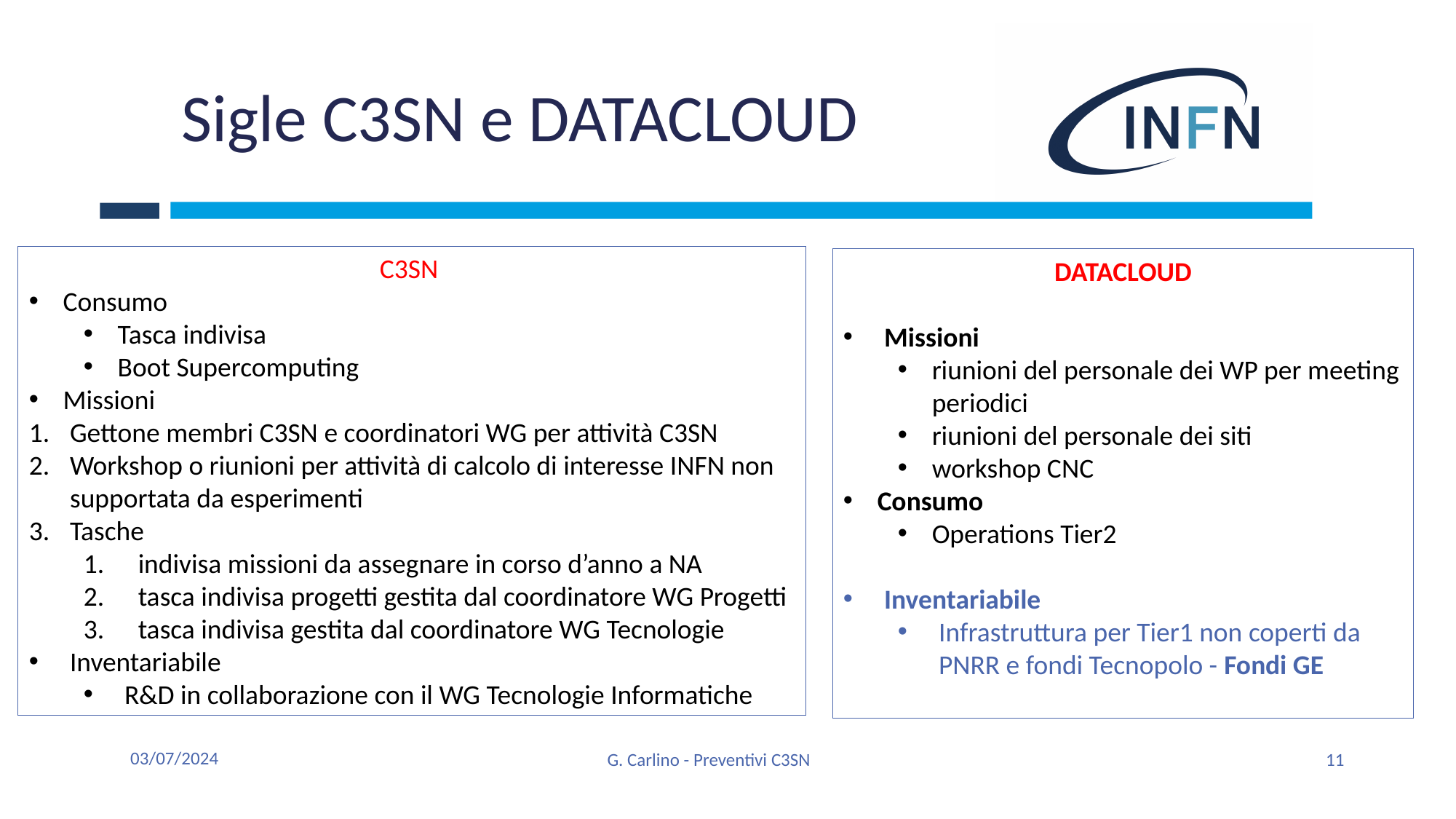

# Sigle C3SN e DATACLOUD
C3SN
Consumo
Tasca indivisa
Boot Supercomputing
Missioni
Gettone membri C3SN e coordinatori WG per attività C3SN
Workshop o riunioni per attività di calcolo di interesse INFN non supportata da esperimenti
Tasche
indivisa missioni da assegnare in corso d’anno a NA
tasca indivisa progetti gestita dal coordinatore WG Progetti
tasca indivisa gestita dal coordinatore WG Tecnologie
Inventariabile
R&D in collaborazione con il WG Tecnologie Informatiche
DATACLOUD

Missioni
riunioni del personale dei WP per meeting periodici
riunioni del personale dei siti
workshop CNC
Consumo
Operations Tier2

Inventariabile
Infrastruttura per Tier1 non coperti da PNRR e fondi Tecnopolo - Fondi GE

03/07/2024
G. Carlino - Preventivi C3SN
11